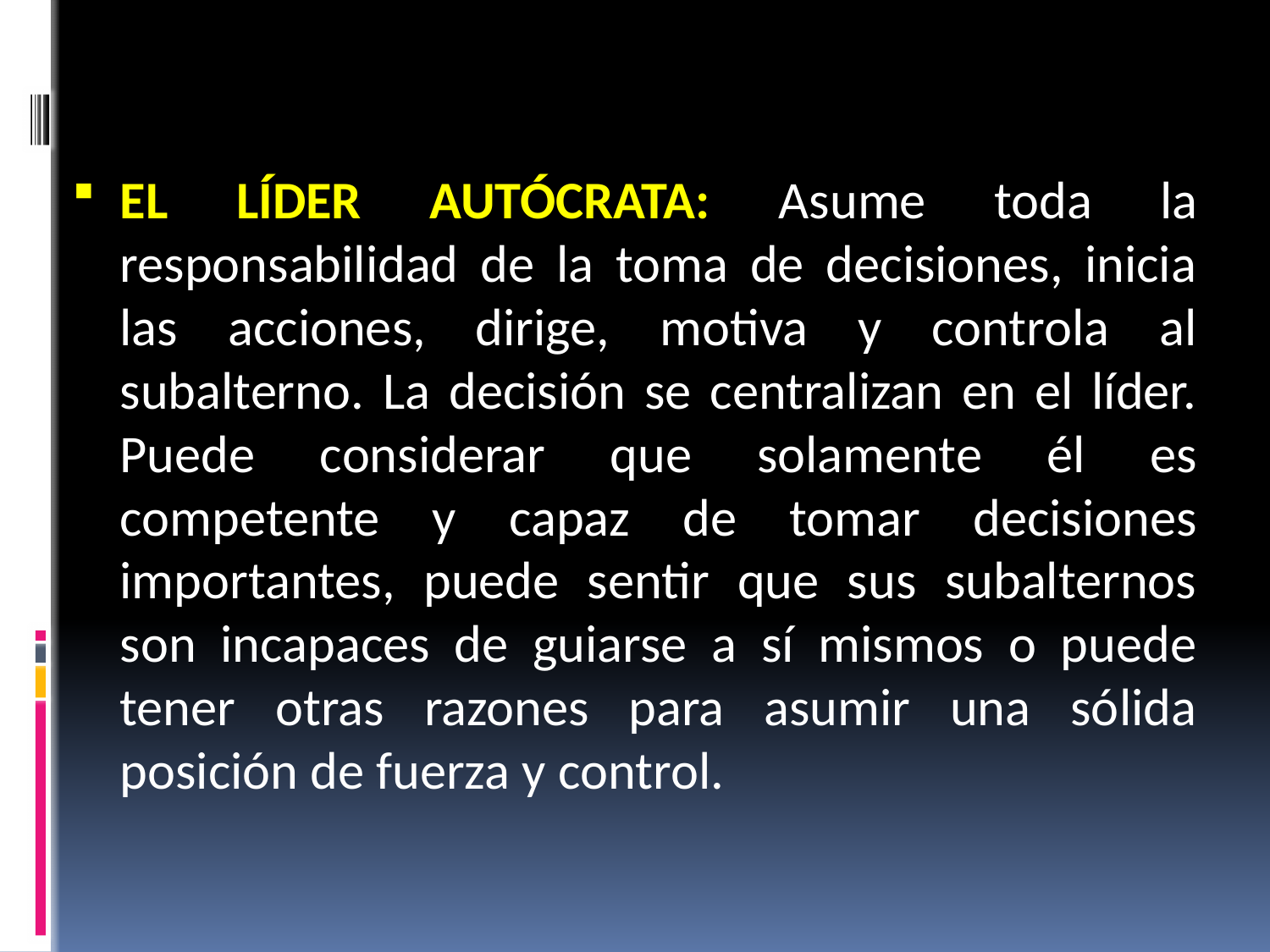

EL LÍDER AUTÓCRATA: Asume toda la responsabilidad de la toma de decisiones, inicia las acciones, dirige, motiva y controla al subalterno. La decisión se centralizan en el líder. Puede considerar que solamente él es competente y capaz de tomar decisiones importantes, puede sentir que sus subalternos son incapaces de guiarse a sí mismos o puede tener otras razones para asumir una sólida posición de fuerza y control.